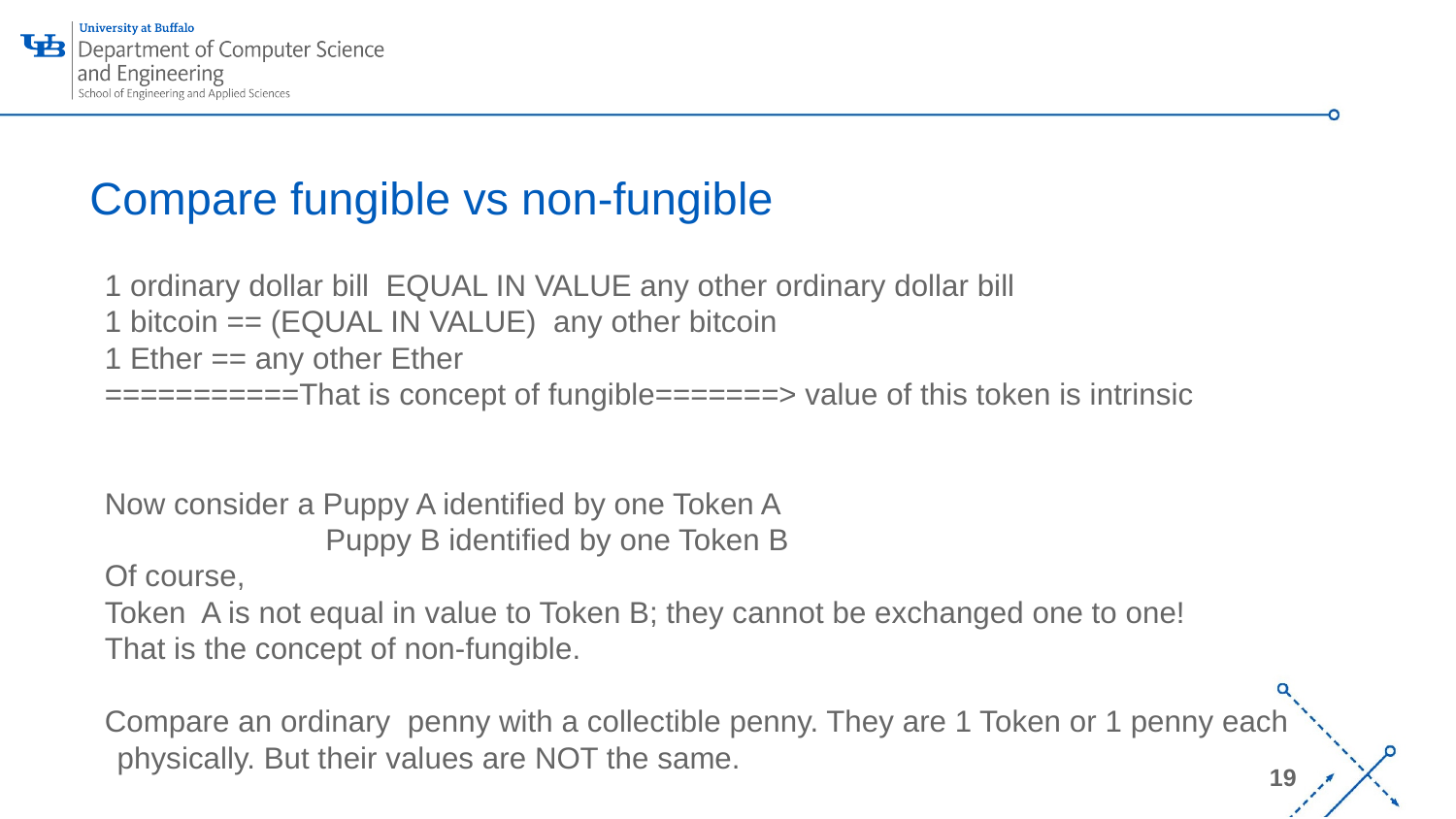

# Compare fungible vs non-fungible
1 ordinary dollar bill  EQUAL IN VALUE any other ordinary dollar bill
1 bitcoin == (EQUAL IN VALUE)  any other bitcoin
1 Ether == any other Ether
===========That is concept of fungible=======> value of this token is intrinsic

Now consider a Puppy A identified by one Token A
                          Puppy B identified by one Token B
Of course,
Token  A is not equal in value to Token B; they cannot be exchanged one to one!
That is the concept of non-fungible.

Compare an ordinary  penny with a collectible penny. They are 1 Token or 1 penny each physically. But their values are NOT the same.